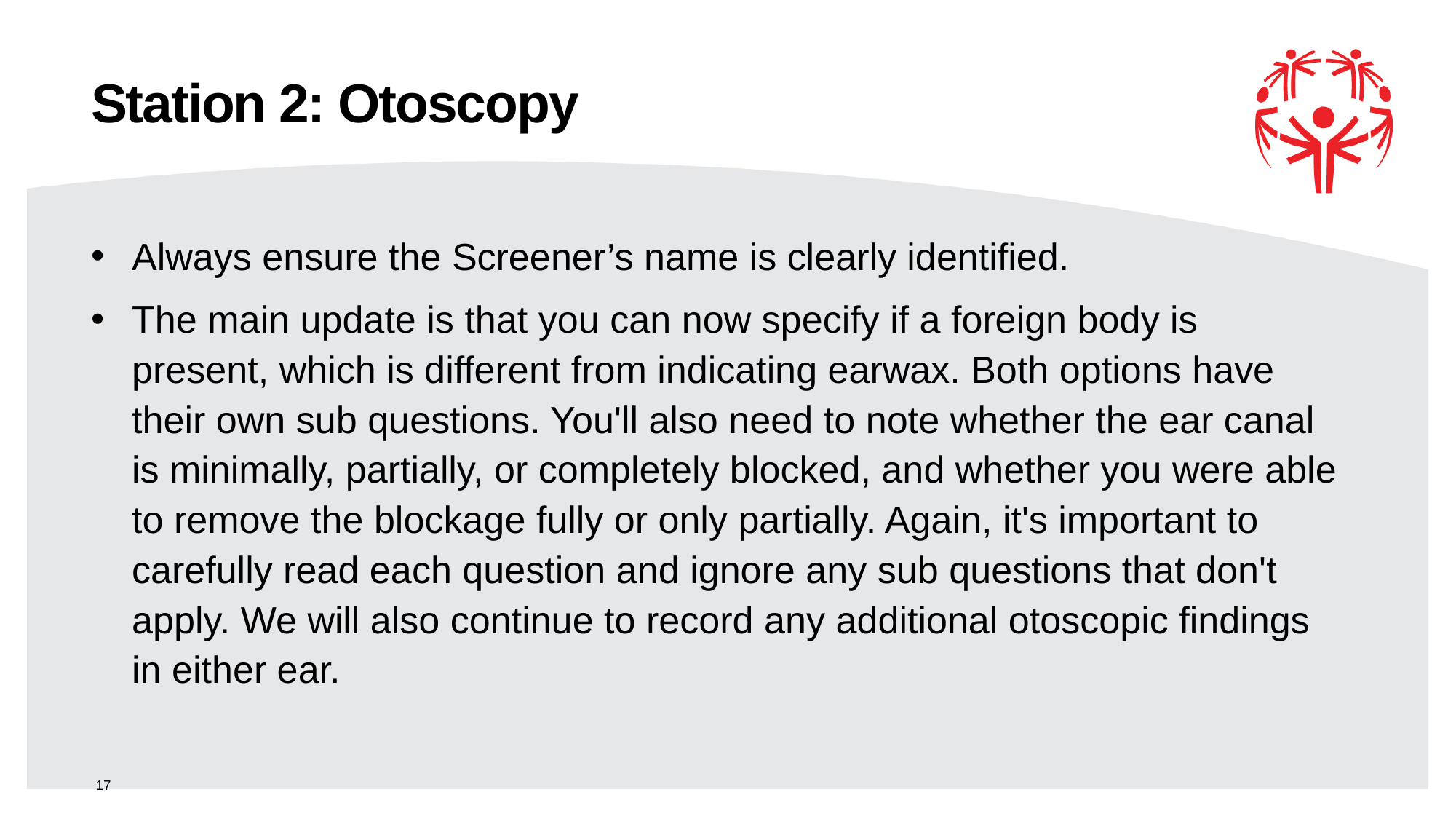

# Station 2: Otoscopy
Always ensure the Screener’s name is clearly identified.
The main update is that you can now specify if a foreign body is present, which is different from indicating earwax. Both options have their own sub questions. You'll also need to note whether the ear canal is minimally, partially, or completely blocked, and whether you were able to remove the blockage fully or only partially. Again, it's important to carefully read each question and ignore any sub questions that don't apply. We will also continue to record any additional otoscopic findings in either ear.

17